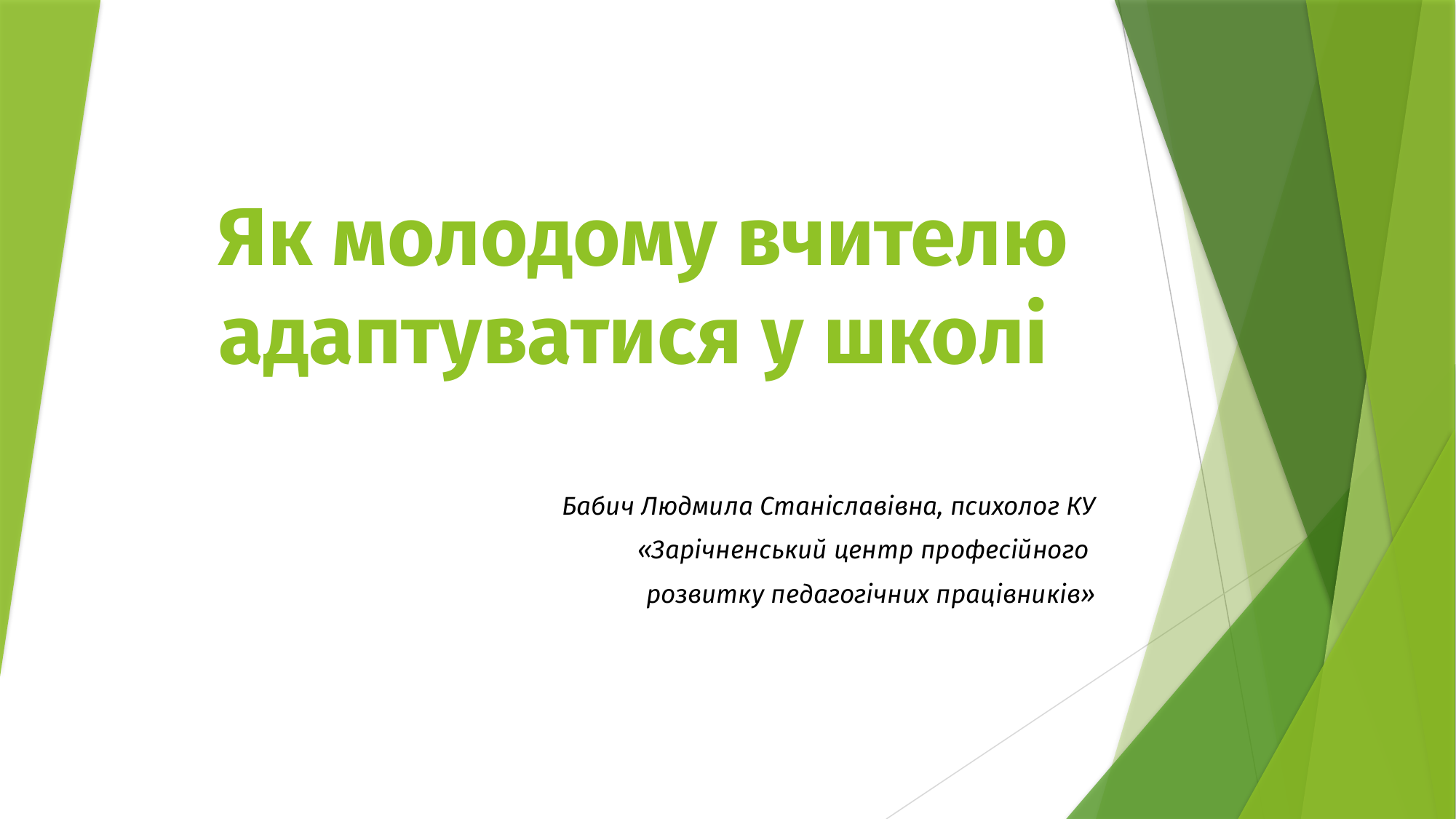

# Як молодому вчителю адаптуватися у школі
                                              Бабич Людмила Станіславівна, психолог КУ
 «Зарічненський центр професійного
розвитку педагогічних працівників»